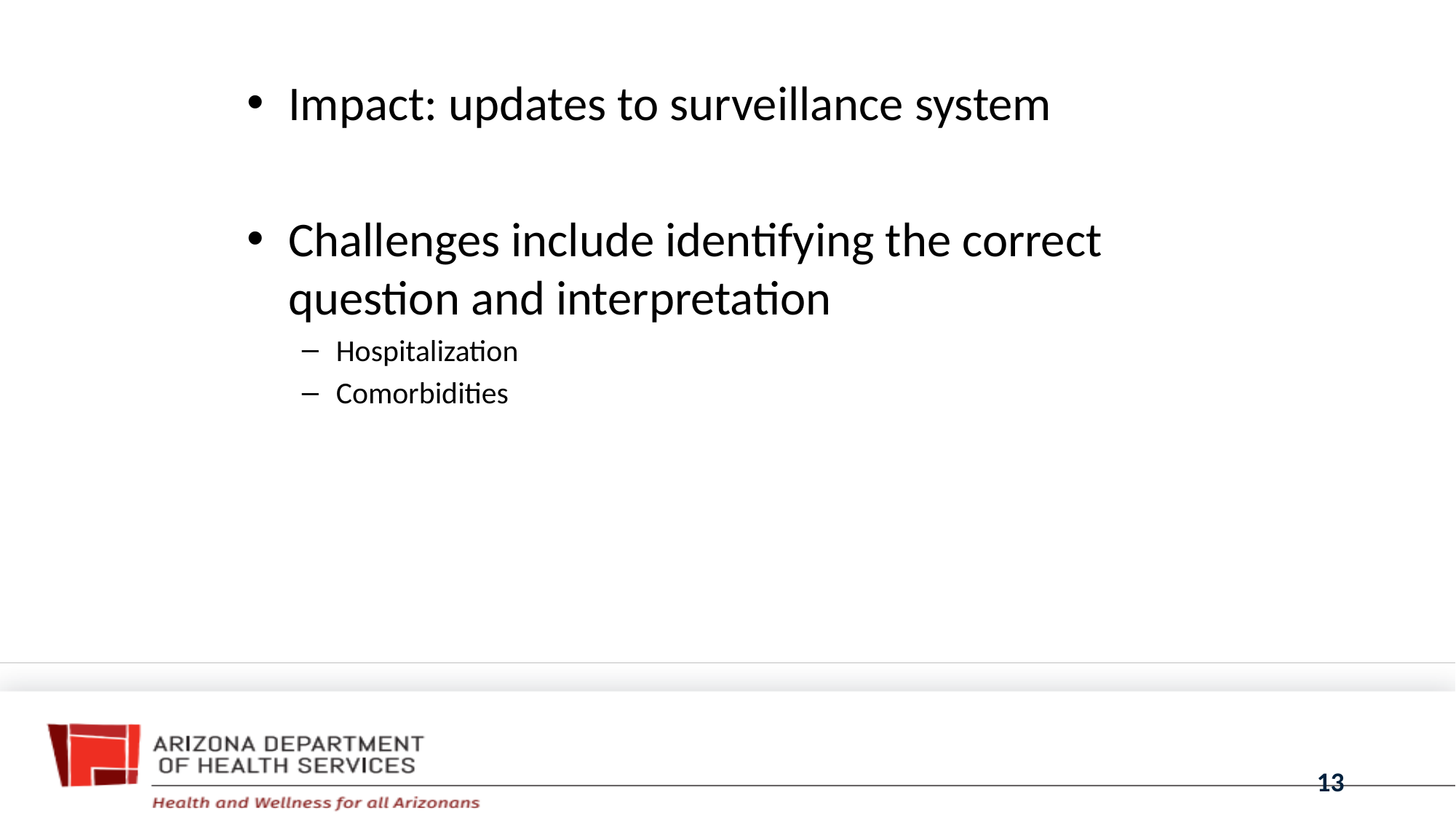

Impact: updates to surveillance system

Challenges include identifying the correct question and interpretation
Hospitalization
Comorbidities
# Impacts and challenges